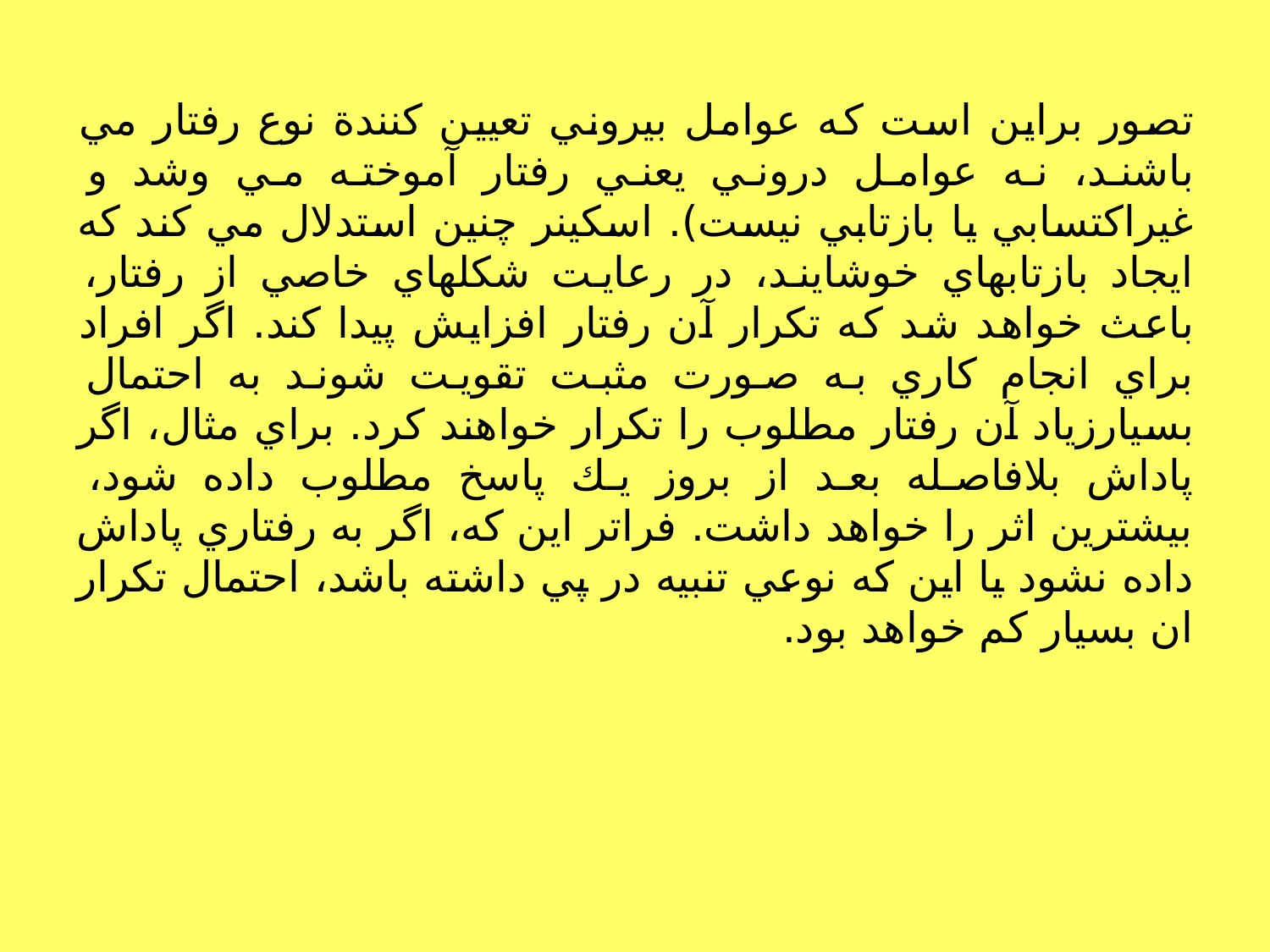

تصور براين است كه عوامل بيروني تعيين كنندة نوع رفتار مي باشند، نه عوامل دروني يعني رفتار آموخته مي وشد و غيراكتسابي يا بازتابي نيست). اسكينر چنين استدلال مي كند كه ايجاد بازتابهاي خوشايند، در رعايت شكلهاي خاصي از رفتار، باعث خواهد شد كه تكرار آن رفتار افزايش پيدا كند. اگر افراد براي انجام كاري به صورت مثبت تقويت شوند به احتمال بسيارزياد آن رفتار مطلوب را تكرار خواهند كرد. براي مثال، اگر پاداش بلافاصله بعد از بروز يك پاسخ مطلوب داده شود، بيشترين اثر را خواهد داشت. فراتر اين كه، اگر به رفتاري پاداش داده نشود يا اين كه نوعي تنبيه در پي داشته باشد، احتمال تكرار ان بسيار كم خواهد بود.